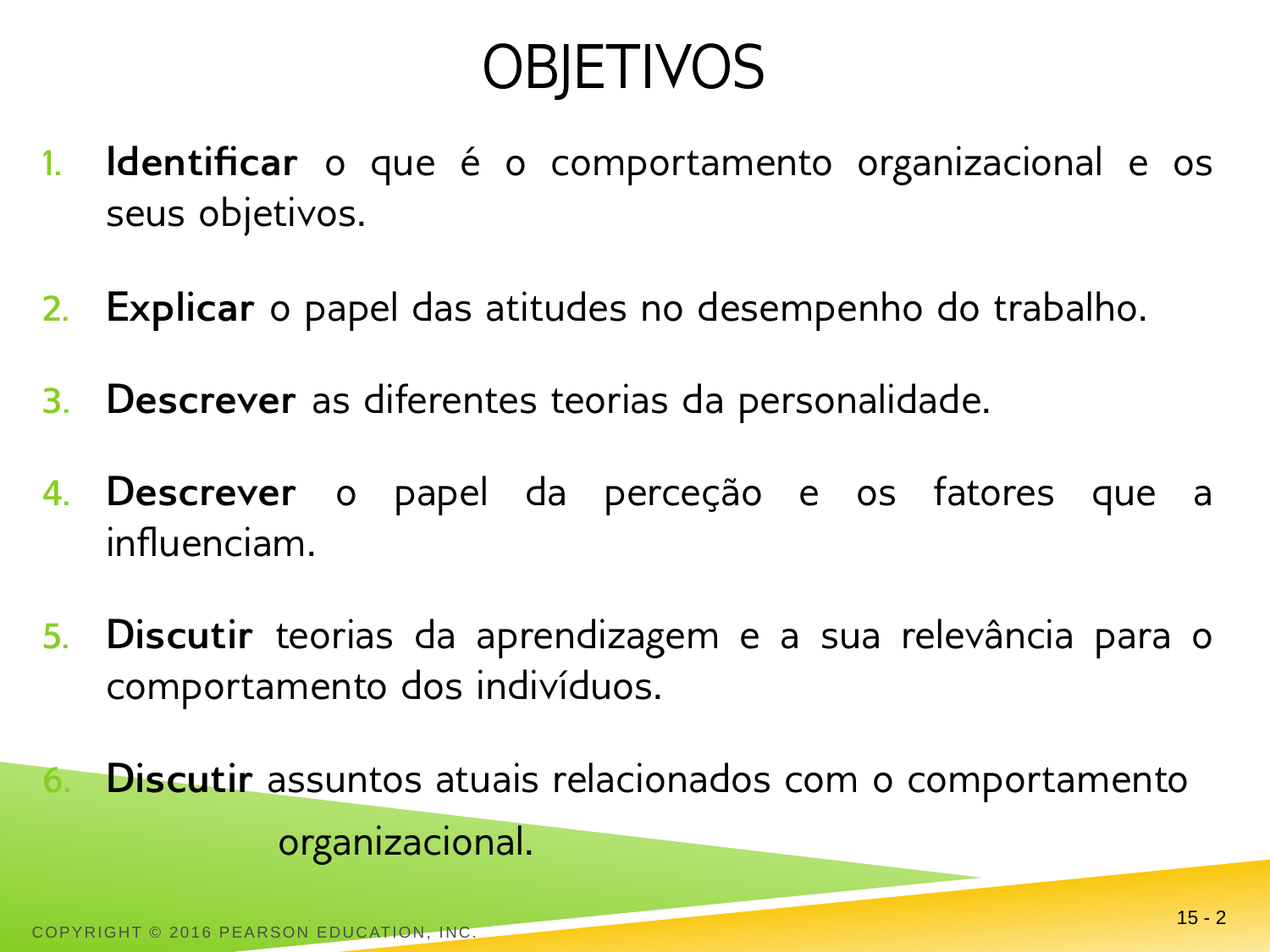

# Objetivos
Identificar o que é o comportamento organizacional e os seus objetivos.

Explicar o papel das atitudes no desempenho do trabalho.

Descrever as diferentes teorias da personalidade.

Descrever o papel da perceção e os fatores que a influenciam.

Discutir teorias da aprendizagem e a sua relevância para o comportamento dos indivíduos.

Discutir assuntos atuais relacionados com o comportamento
organizacional.

Copyright © 2016 Pearson Education, Inc.
15 - 2